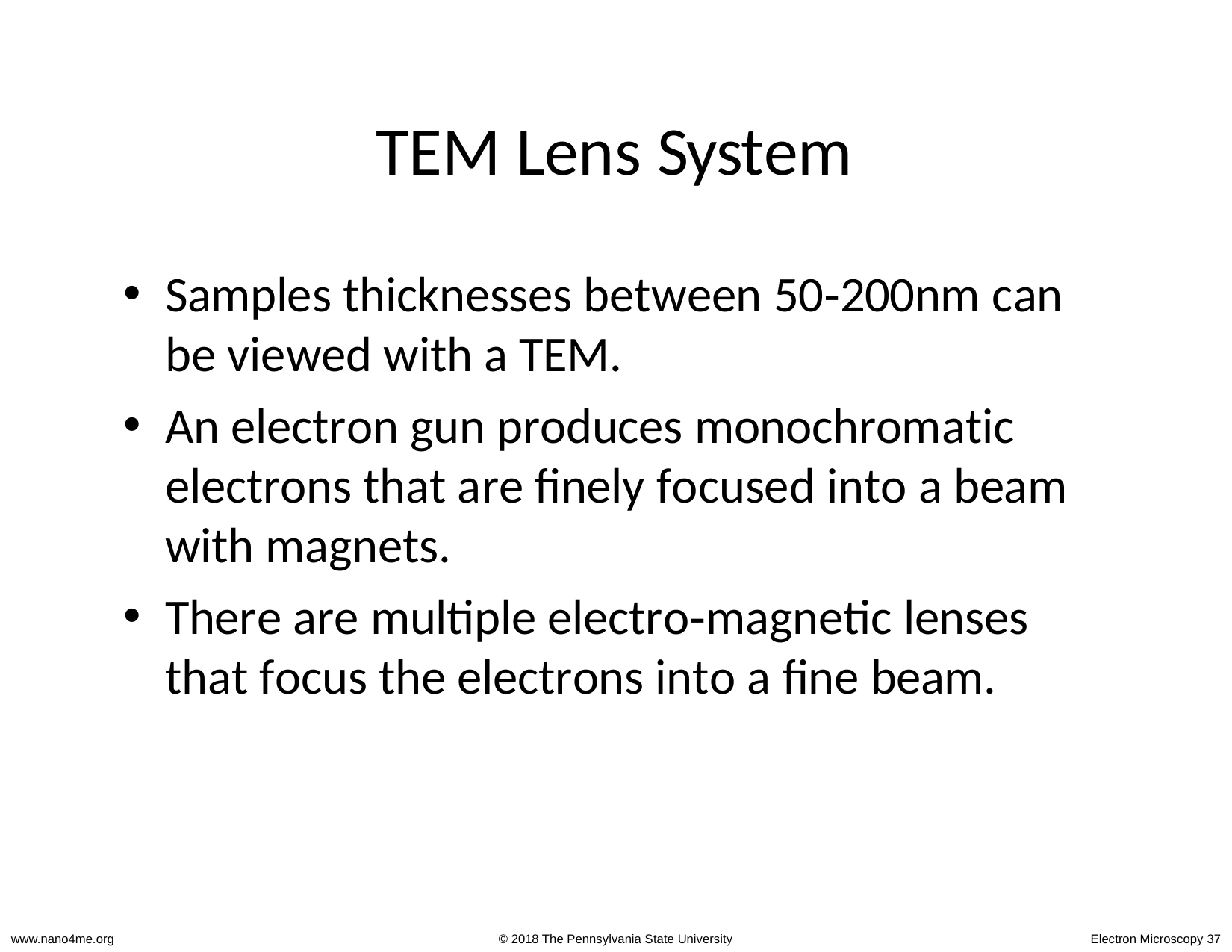

# TEM Lens System
Samples thicknesses between 50‐200nm can be viewed with a TEM.
An electron gun produces monochromatic electrons that are finely focused into a beam with magnets.
There are multiple electro‐magnetic lenses that focus the electrons into a fine beam.